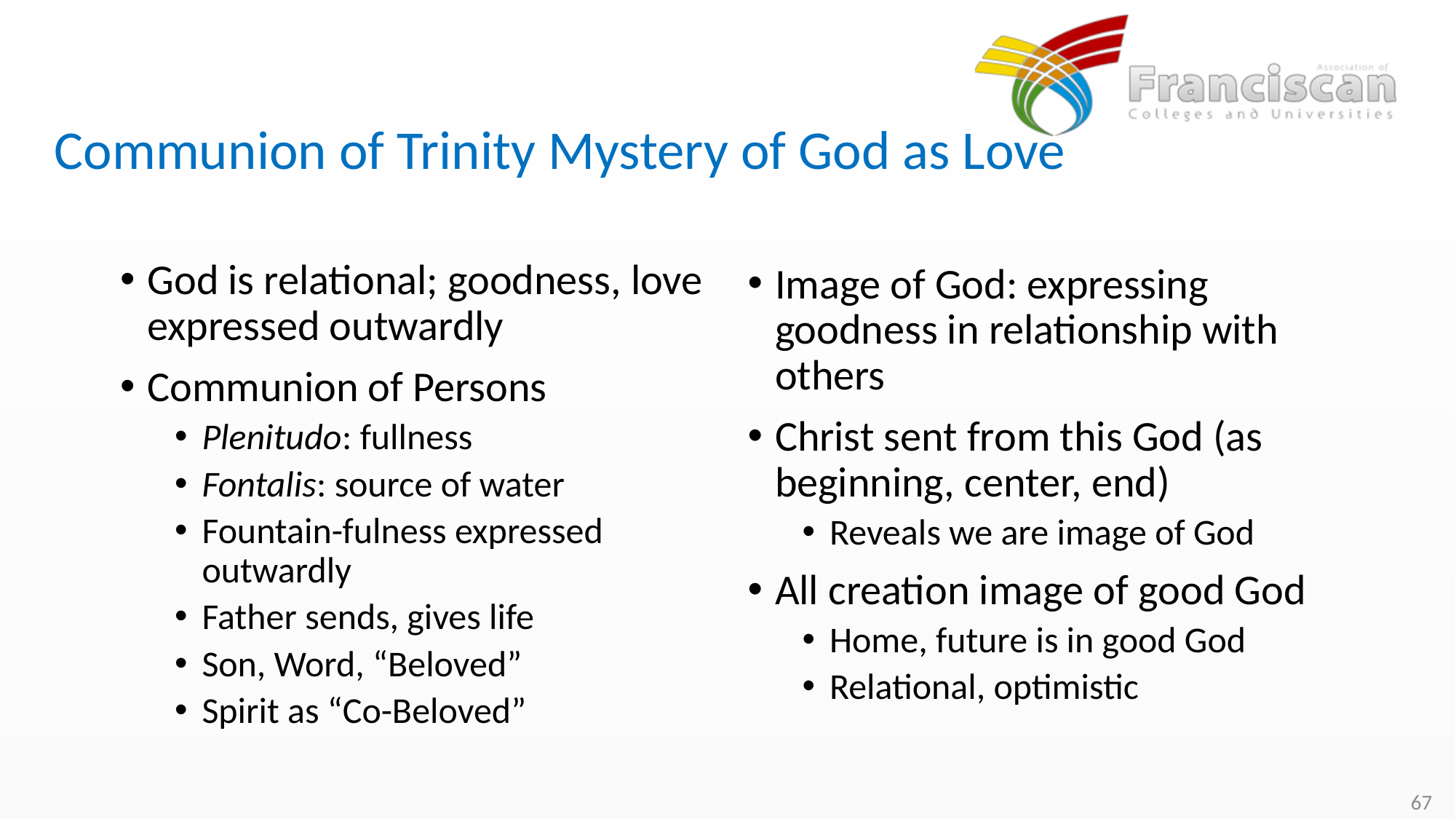

# Communion of Trinity Mystery of God as Love
God is relational; goodness, love expressed outwardly
Communion of Persons
Plenitudo: fullness
Fontalis: source of water
Fountain-fulness expressed outwardly
Father sends, gives life
Son, Word, “Beloved”
Spirit as “Co-Beloved”
Image of God: expressing goodness in relationship with others
Christ sent from this God (as beginning, center, end)
Reveals we are image of God
All creation image of good God
Home, future is in good God
Relational, optimistic
67